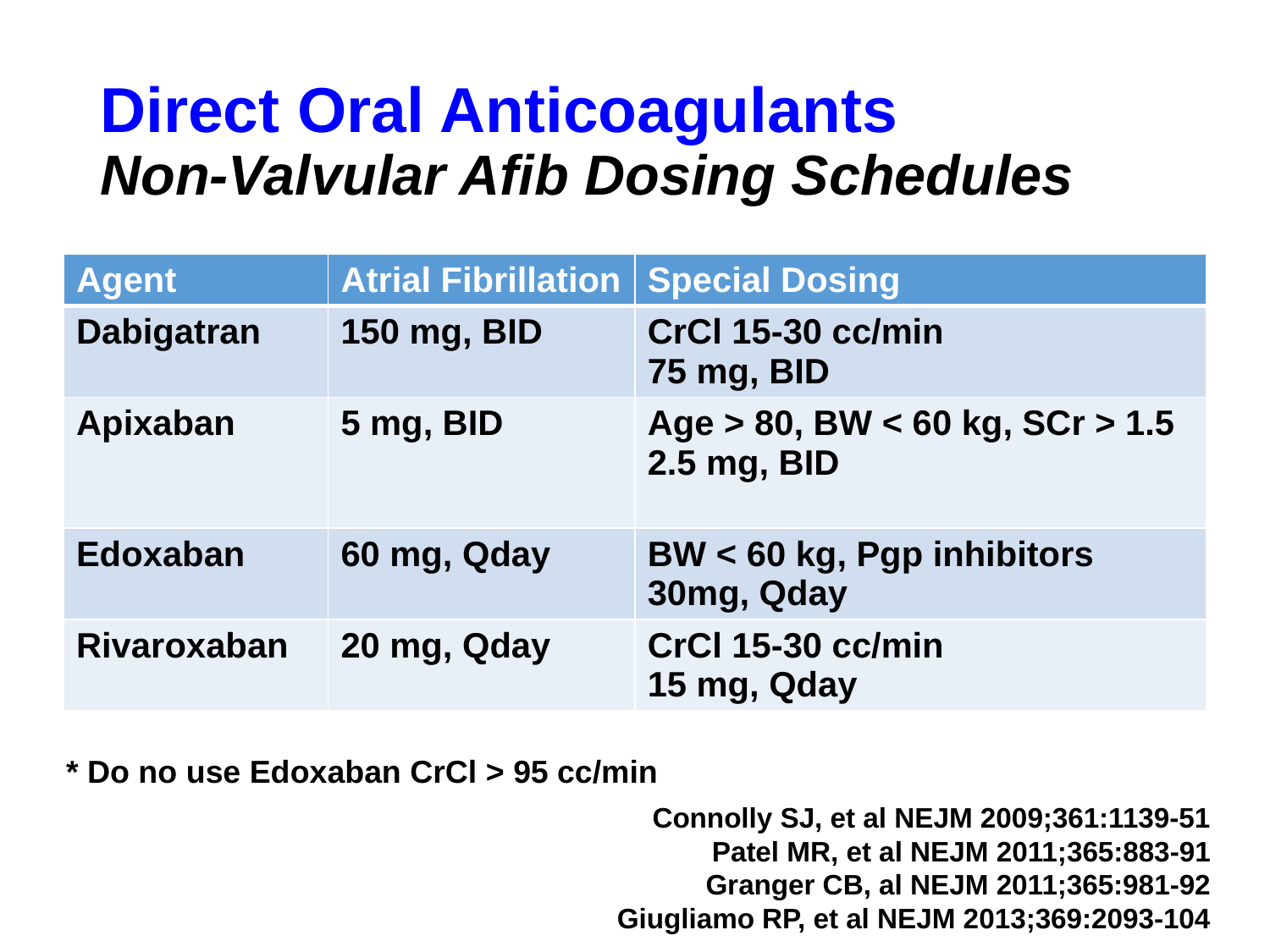

# Direct Oral Anticoagulants Non-Valvular Afib Dosing Schedules
| Agent | Atrial Fibrillation | Special Dosing |
| --- | --- | --- |
| Dabigatran | 150 mg, BID | CrCl 15-30 cc/min 75 mg, BID |
| Apixaban | 5 mg, BID | Age > 80, BW < 60 kg, SCr > 1.5 2.5 mg, BID |
| Edoxaban | 60 mg, Qday | BW < 60 kg, Pgp inhibitors 30mg, Qday |
| Rivaroxaban | 20 mg, Qday | CrCl 15-30 cc/min 15 mg, Qday |
* Do no use Edoxaban CrCl > 95 cc/min
Connolly SJ, et al NEJM 2009;361:1139-51
Patel MR, et al NEJM 2011;365:883-91
Granger CB, al NEJM 2011;365:981-92
Giugliamo RP, et al NEJM 2013;369:2093-104